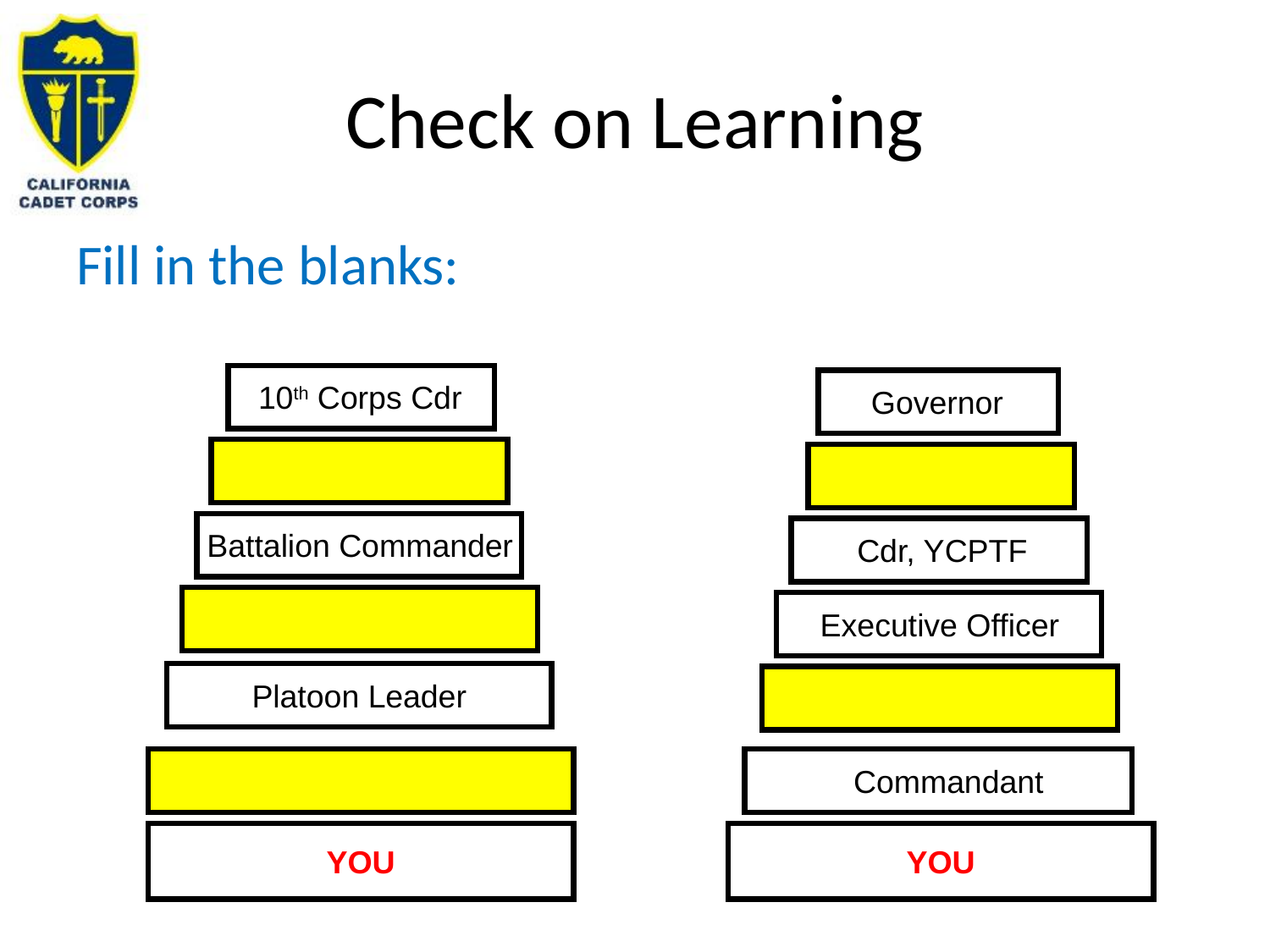

# Check on Learning
Fill in the blanks:

10th Corps Cdr

Governor

Battalion Commander

Cdr, YCPTF

Executive Officer

Platoon Leader

Commandant

YOU

YOU